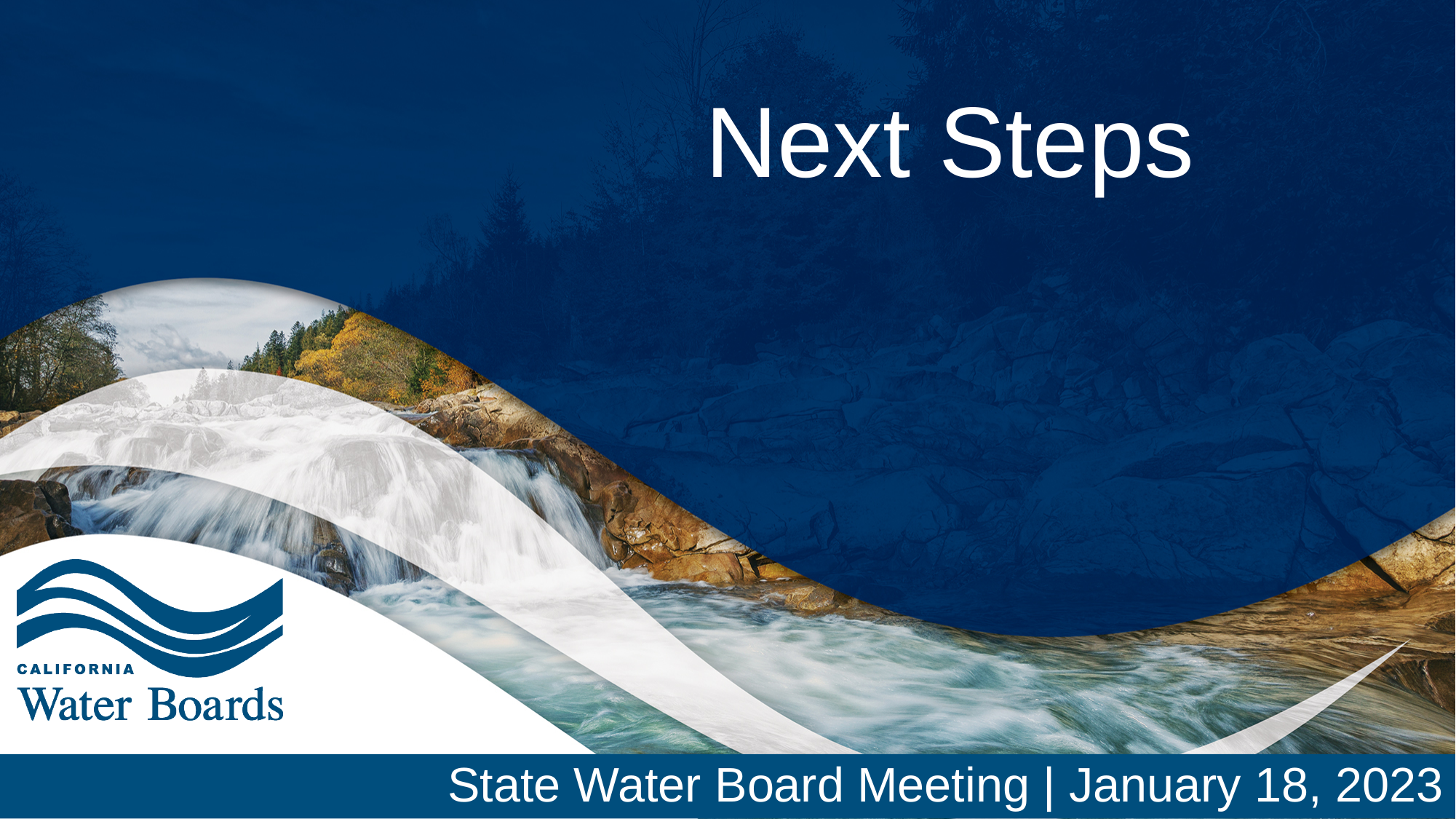

# Next Steps
State Water Board Meeting | January 18, 2023